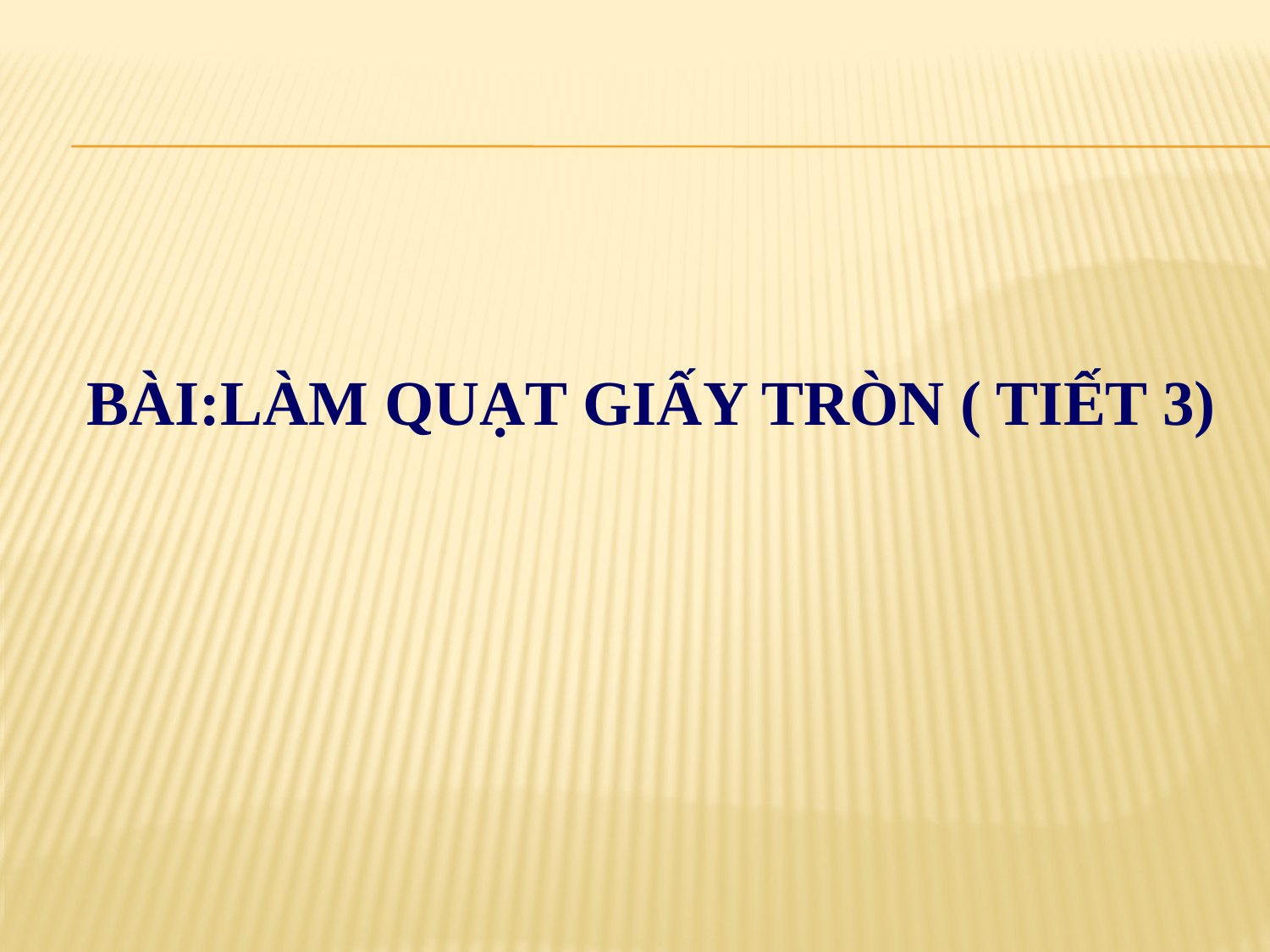

BÀI:LÀM QUẠT GIẤY TRÒN ( TIẾT 3)